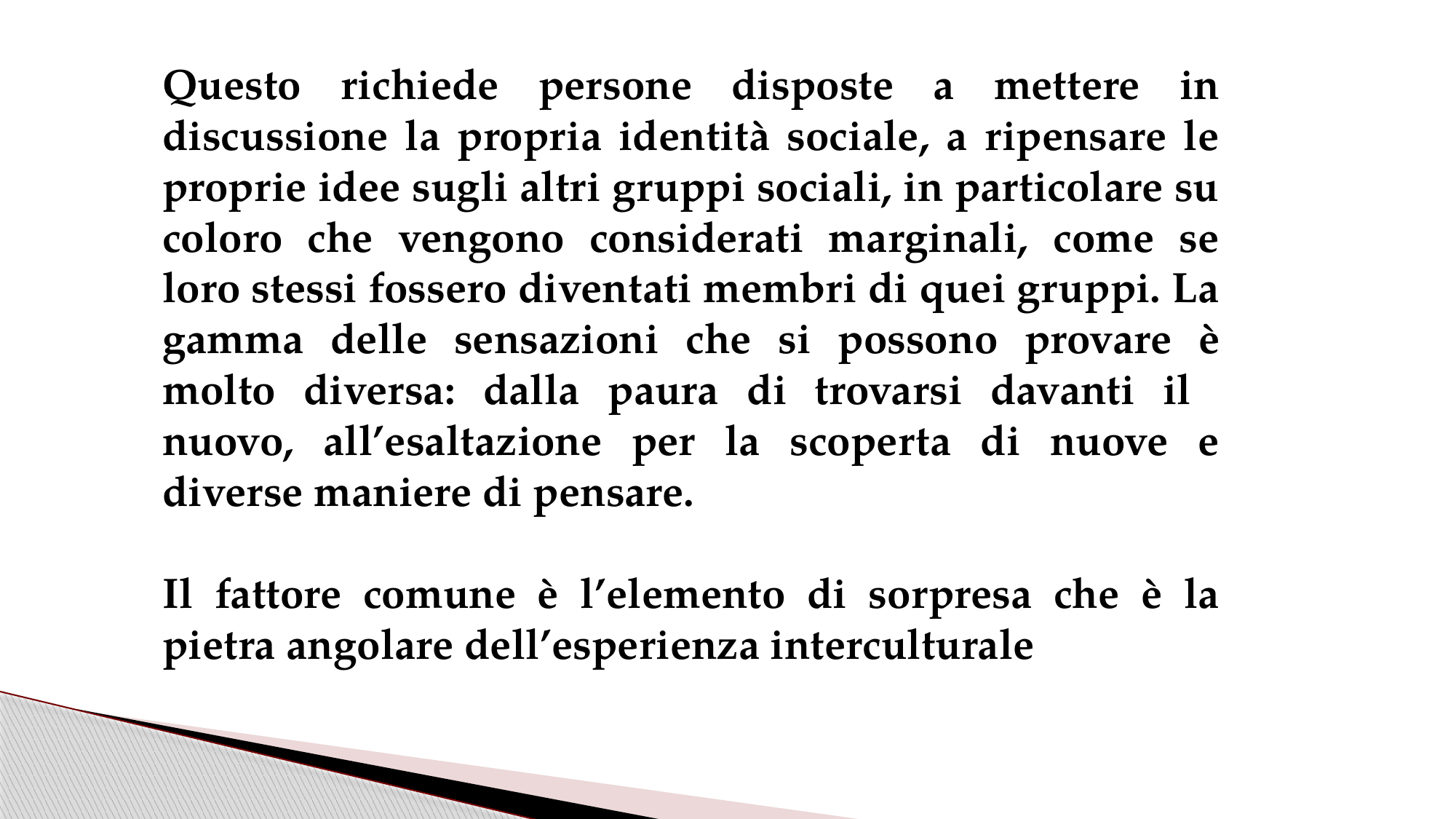

Questo richiede persone disposte a mettere in discussione la propria identità sociale, a ripensare le proprie idee sugli altri gruppi sociali, in particolare su coloro che vengono considerati marginali, come se loro stessi fossero diventati membri di quei gruppi. La gamma delle sensazioni che si possono provare è molto diversa: dalla paura di trovarsi davanti il  nuovo, all’esaltazione per la scoperta di nuove e diverse maniere di pensare.

Il fattore comune è l’elemento di sorpresa che è la pietra angolare dell’esperienza interculturale